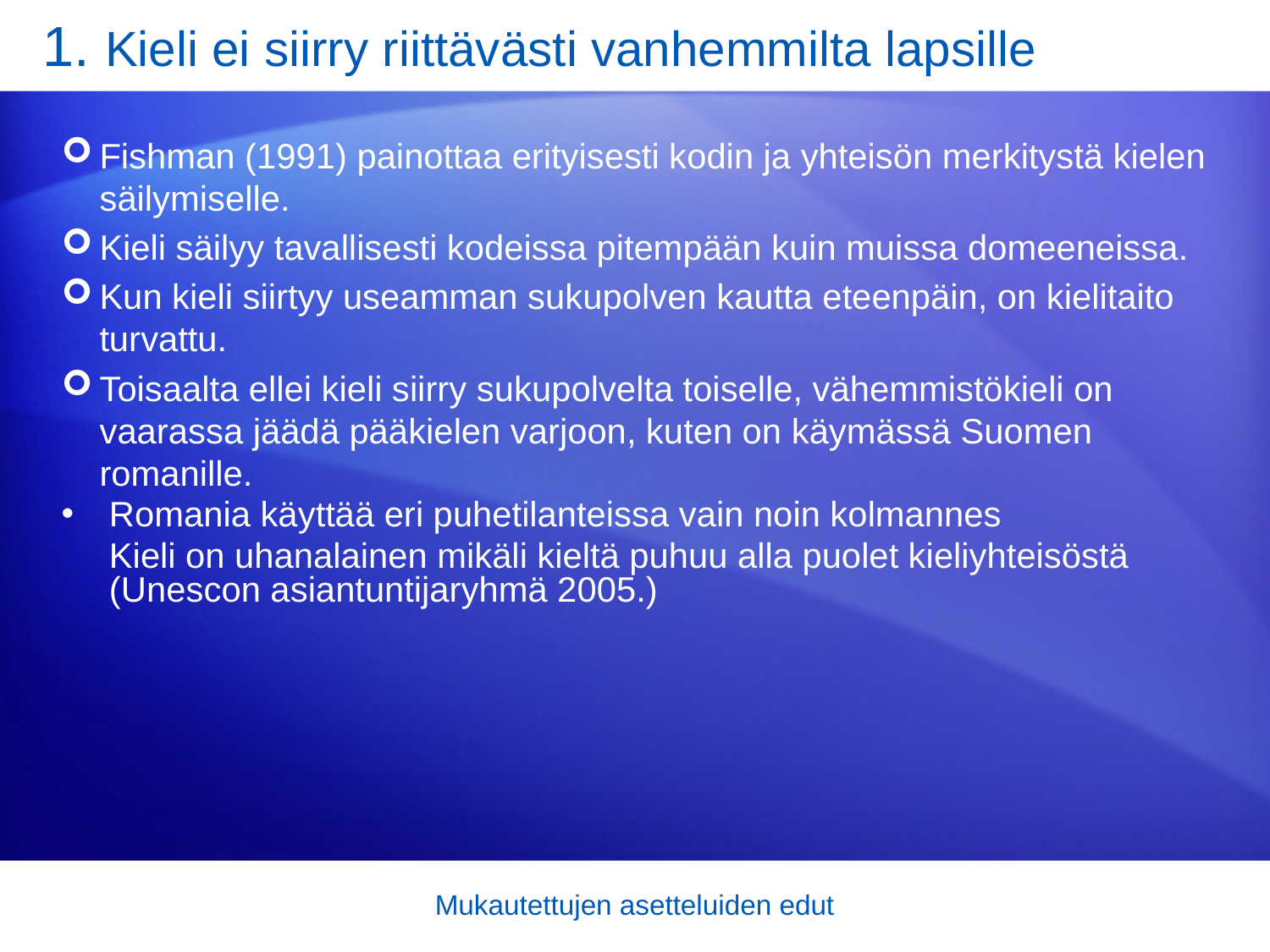

# 1. Kieli ei siirry riittävästi vanhemmilta lapsille
Fishman (1991) painottaa erityisesti kodin ja yhteisön merkitystä kielen säilymiselle.
Kieli säilyy tavallisesti kodeissa pitempään kuin muissa domeeneissa.
Kun kieli siirtyy useamman sukupolven kautta eteenpäin, on kielitaito turvattu.
Toisaalta ellei kieli siirry sukupolvelta toiselle, vähemmistökieli on vaarassa jäädä pääkielen varjoon, kuten on käymässä Suomen romanille.
Romania käyttää eri puhetilanteissa vain noin kolmannes
	Kieli on uhanalainen mikäli kieltä puhuu alla puolet kieliyhteisöstä (Unescon asiantuntijaryhmä 2005.)

Mukautettujen asetteluiden edut